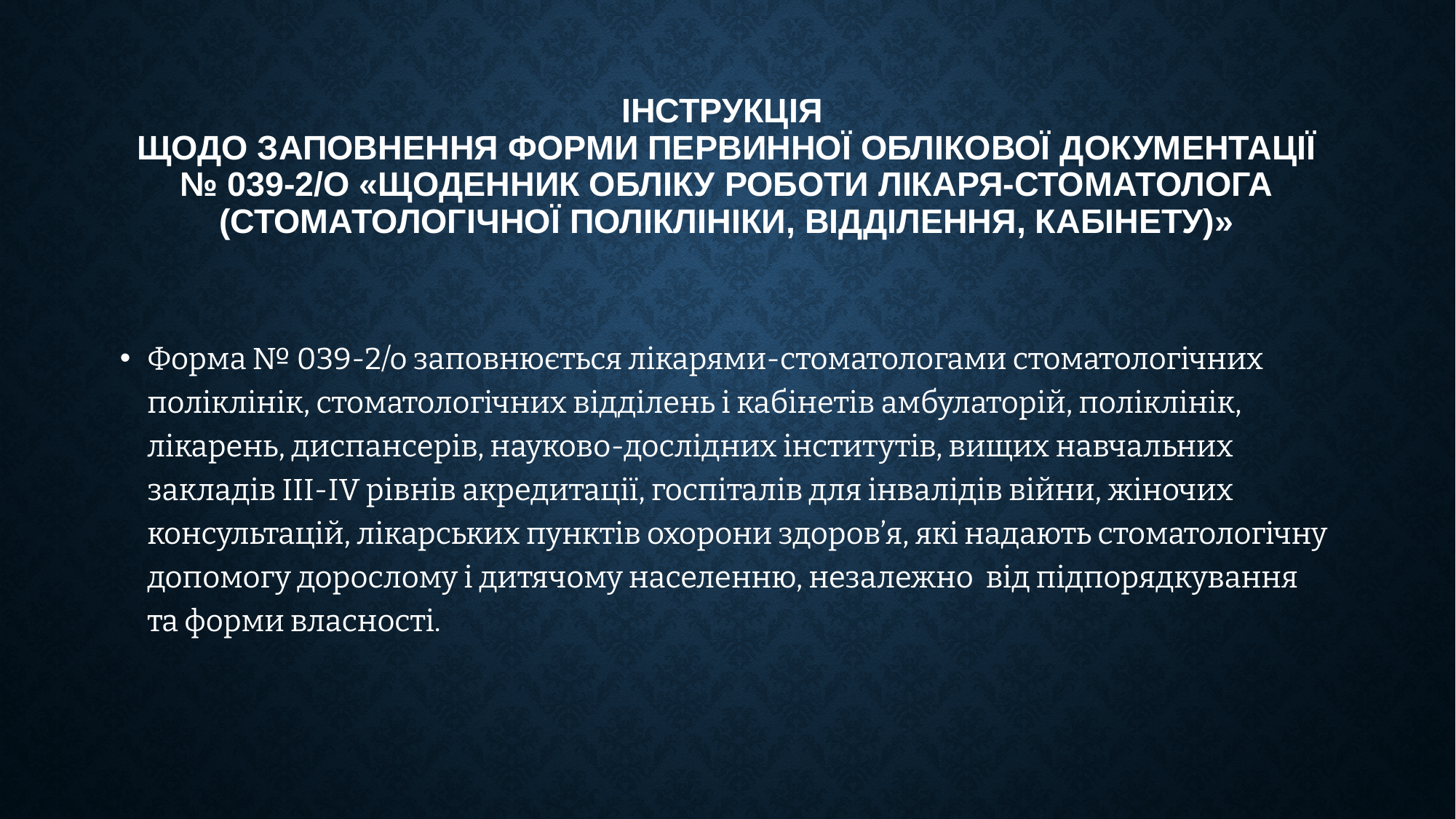

# ІНСТРУКЦІЯ  щодо заповнення форми первинної облікової документації № 039-2/о «Щоденник обліку роботи лікаря-стоматолога (стоматологічної поліклініки, відділення, кабінету)»
Форма № 039-2/о заповнюється лікарями-стоматологами стоматологічних поліклінік, стоматологічних відділень і кабінетів амбулаторій, поліклінік, лікарень, диспансерів, науково-дослідних інститутів, вищих навчальних закладів ІІІ-ІV рівнів акредитації, госпіталів для інвалідів війни, жіночих консультацій, лікарських пунктів охорони здоров’я, які надають стоматологічну допомогу дорослому і дитячому населенню, незалежно  від підпорядкування та форми власності.